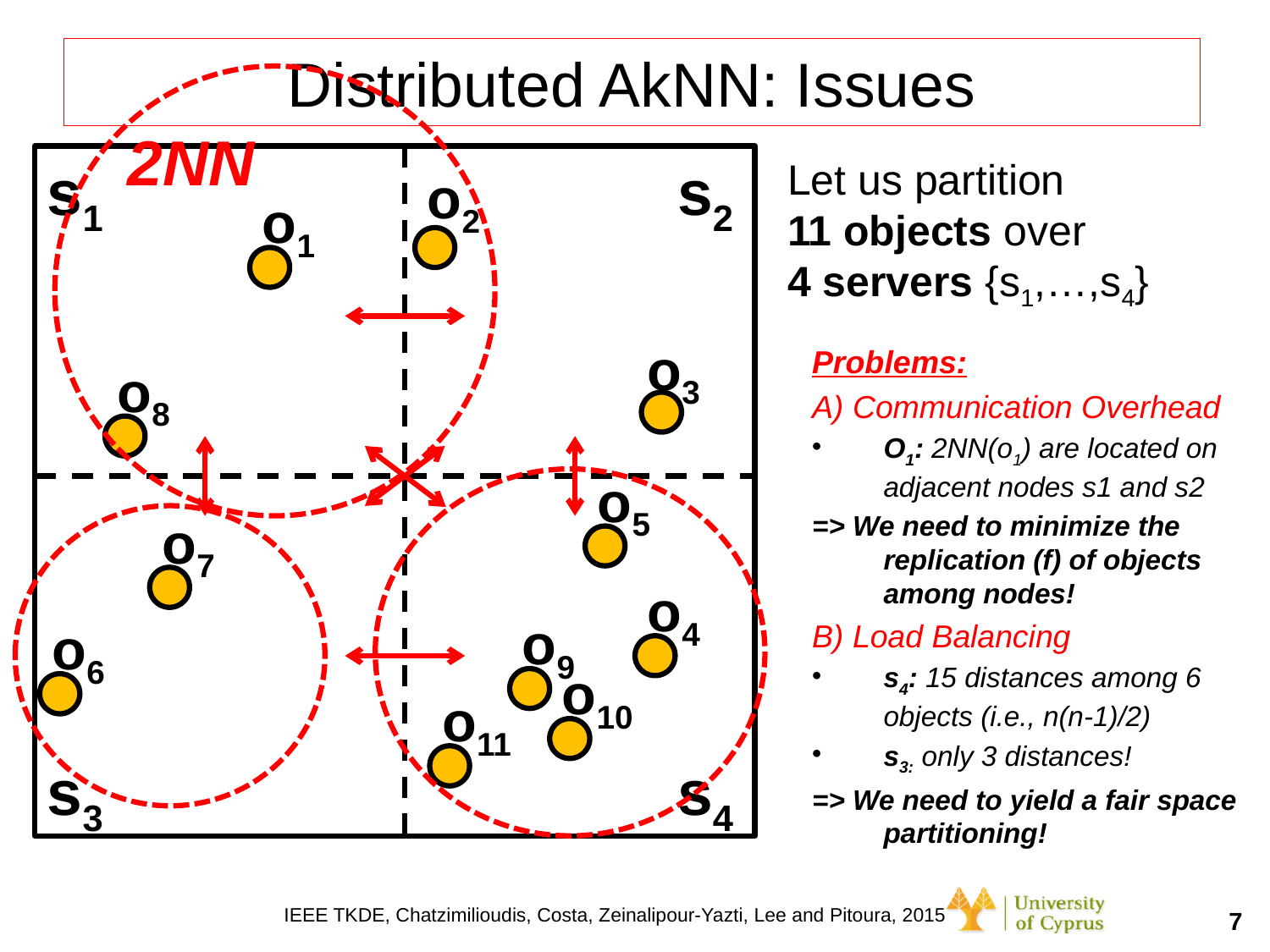

# Distributed AkNN: Issues

2NN
s1

s2
s3
s4
Let us partition
11 objects over
4 servers {s1,…,s4}
o2
o1

o3
Problems:
A) Communication Overhead
O1: 2NN(o1) are located on adjacent nodes s1 and s2
=> We need to minimize the replication (f) of objects among nodes!
B) Load Balancing
s4: 15 distances among 6 objects (i.e., n(n-1)/2)
s3: only 3 distances!
=> We need to yield a fair space partitioning!
o8

o5

o7

o4
o9
o6

o10

o11